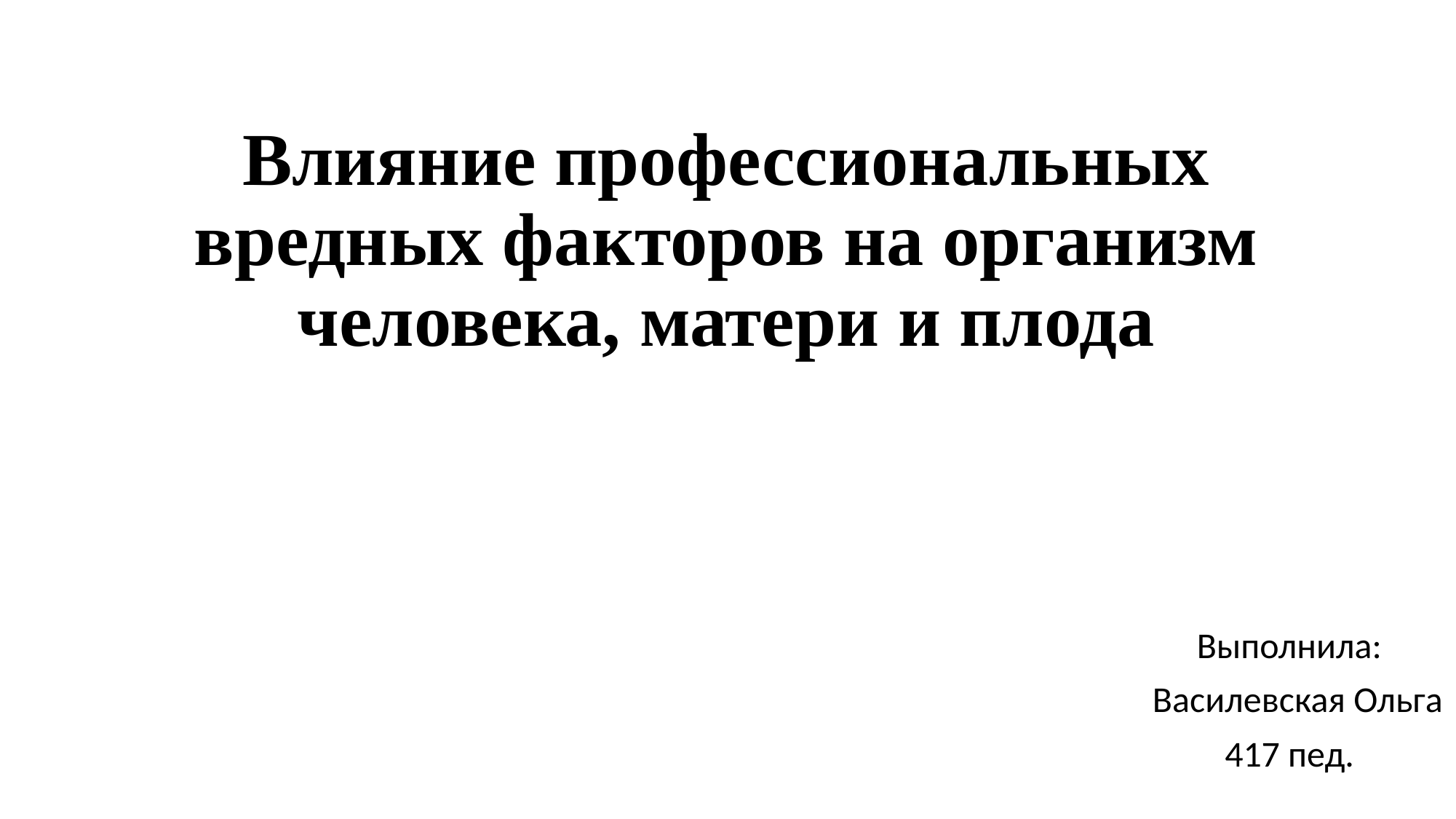

# Влияние профессиональных вредных факторов на организм человека, матери и плода
Выполнила:
  Василевская Ольга
417 пед.